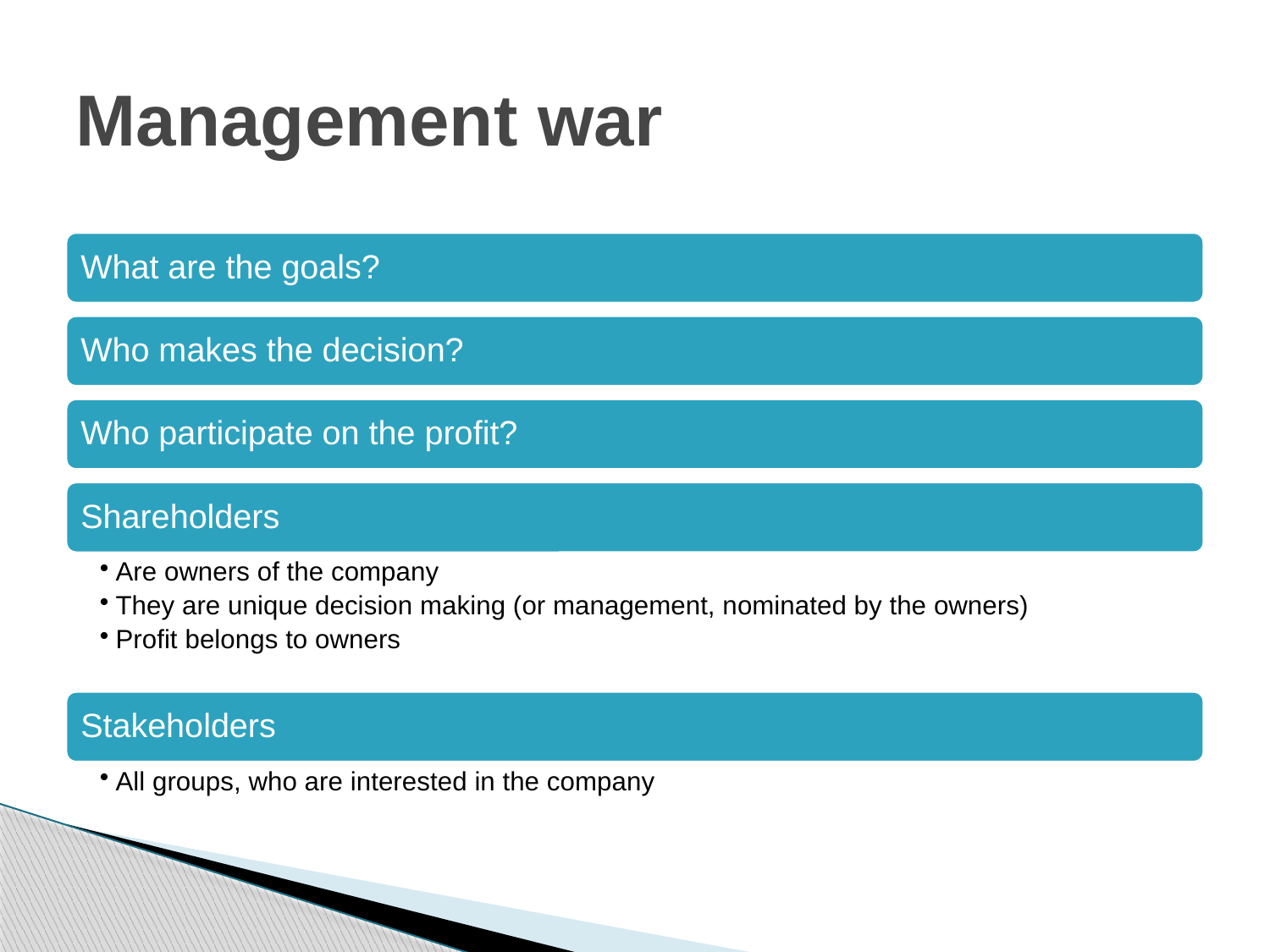

# Management war
What are the goals?
Who makes the decision?
Who participate on the profit?
Shareholders
Are owners of the company
They are unique decision making (or management, nominated by the owners)
Profit belongs to owners
Stakeholders
All groups, who are interested in the company